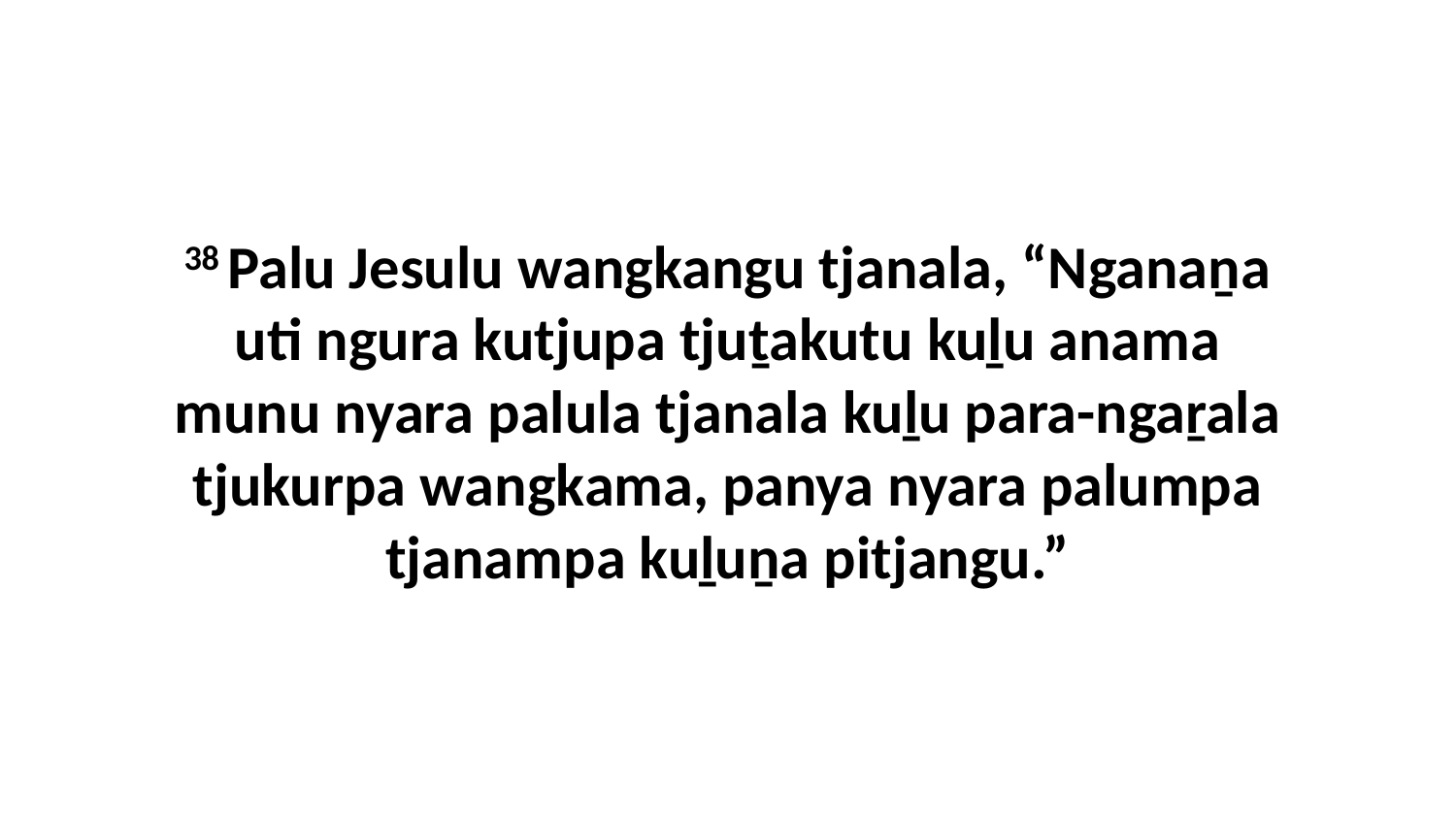

38 Palu Jesulu wangkangu tjanala, “Nganaṉa uti ngura kutjupa tjuṯakutu kuḻu anama munu nyara palula tjanala kuḻu para-ngaṟala tjukurpa wangkama, panya nyara palumpa tjanampa kuḻuṉa pitjangu.”